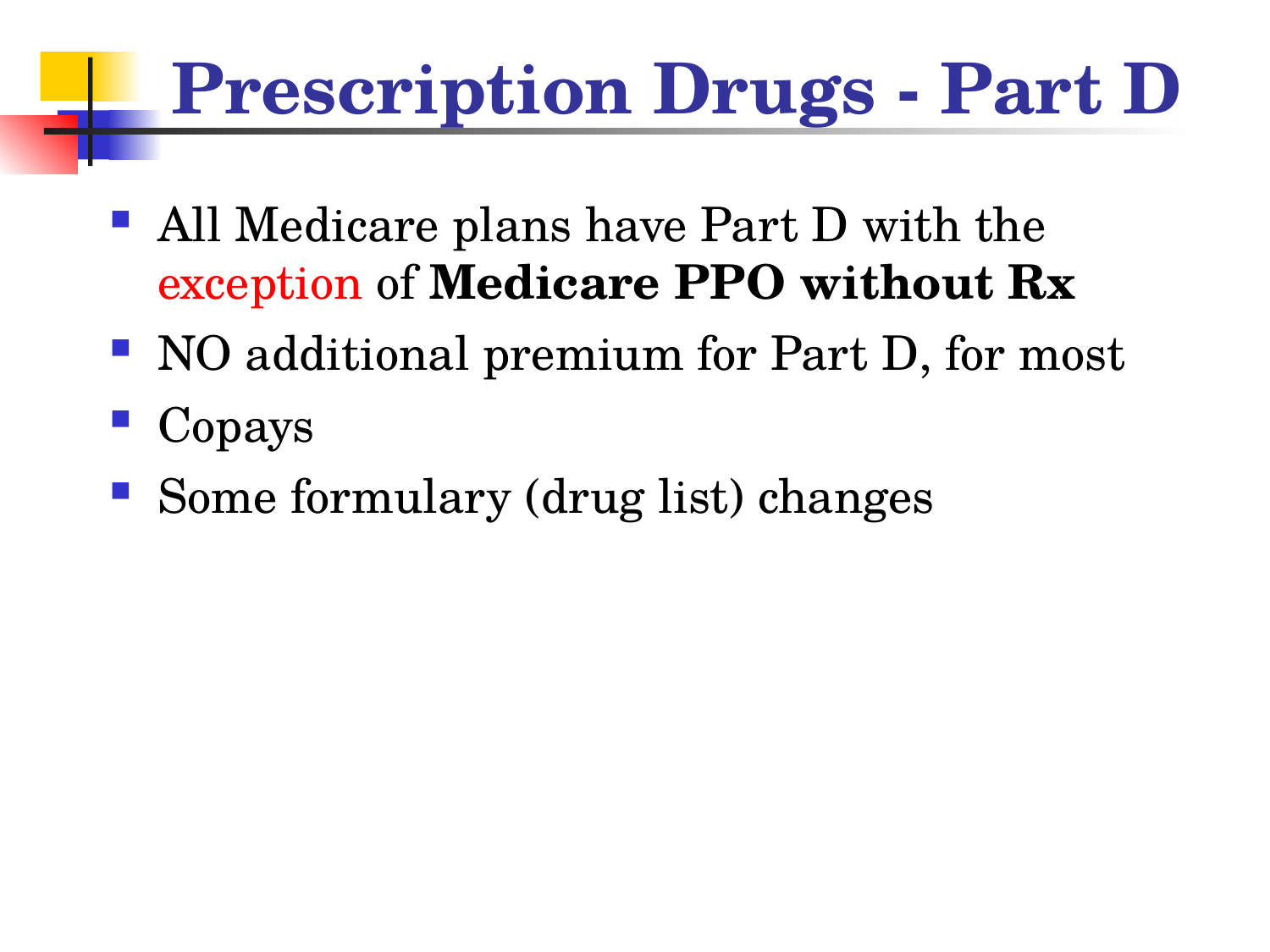

# Prescription Drugs - Part D
All Medicare plans have Part D with the
exception of Medicare PPO without Rx
NO additional premium for Part D, for most
Copays
Some formulary (drug list) changes